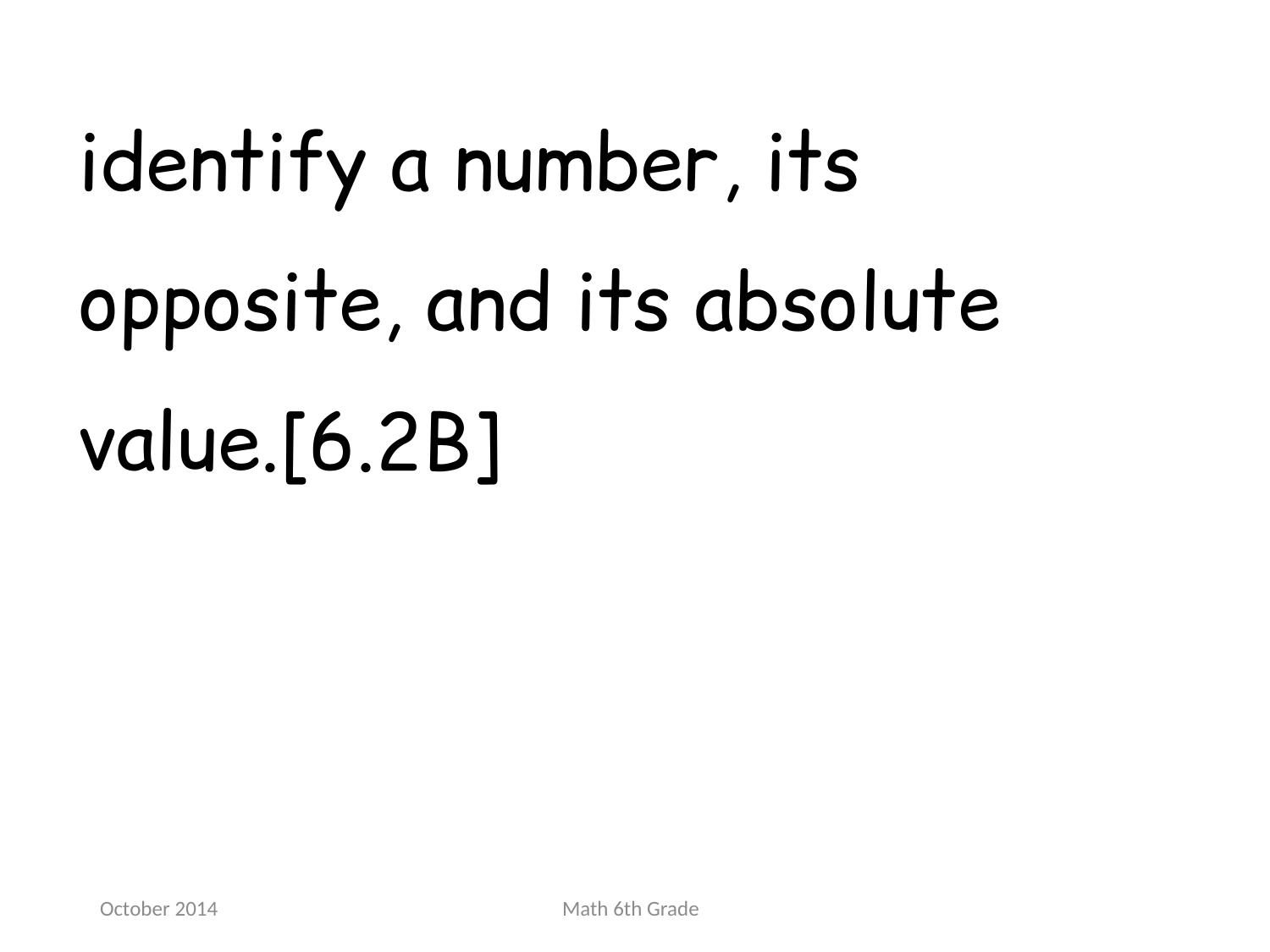

identify a number, its opposite, and its absolute value.[6.2B]
October 2014
Math 6th Grade